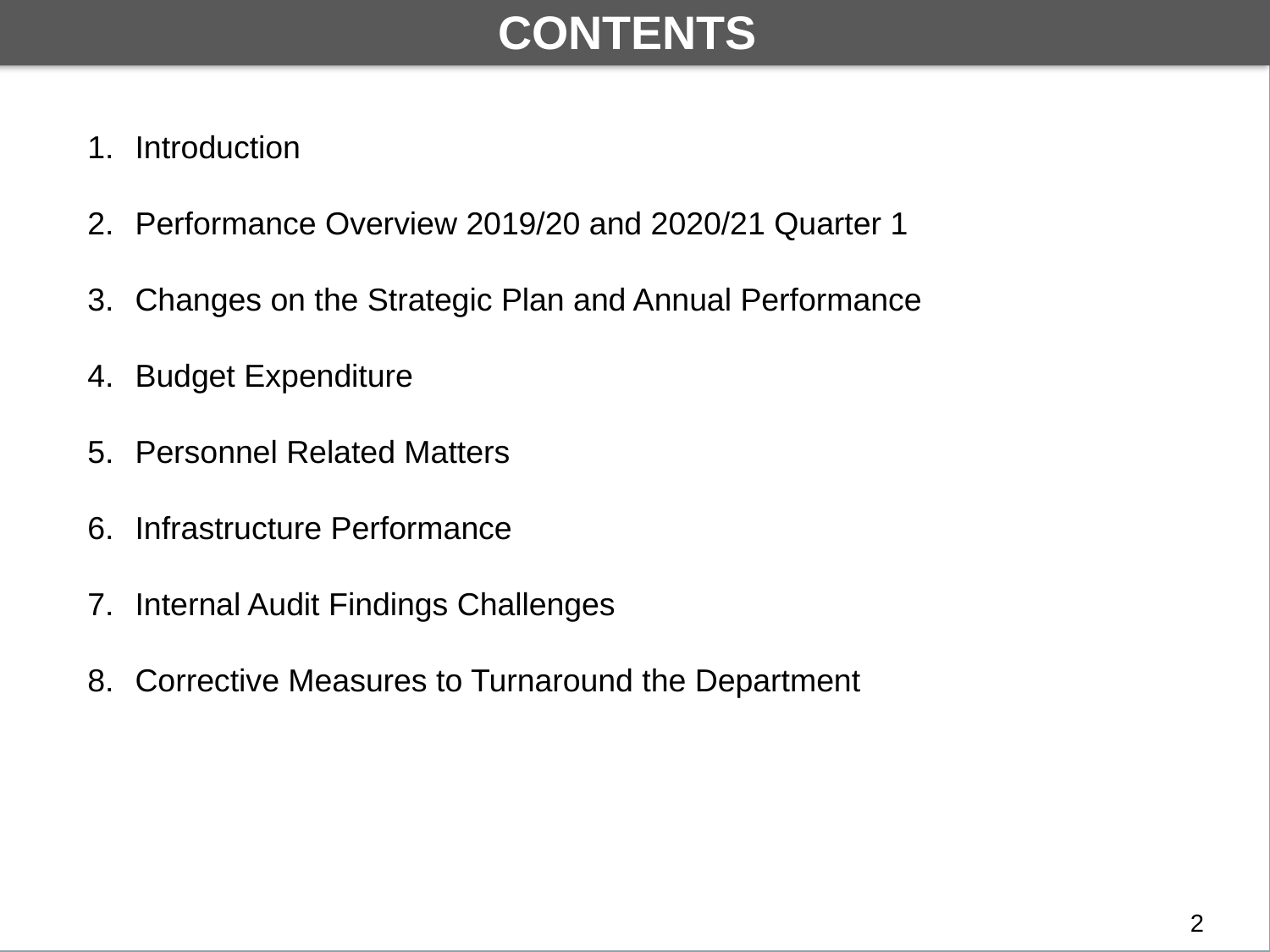

contents
# CONTENTS

Introduction

Performance Overview 2019/20 and 2020/21 Quarter 1

Changes on the Strategic Plan and Annual Performance

Budget Expenditure

Personnel Related Matters

Infrastructure Performance

Internal Audit Findings Challenges

Corrective Measures to Turnaround the Department

2
2